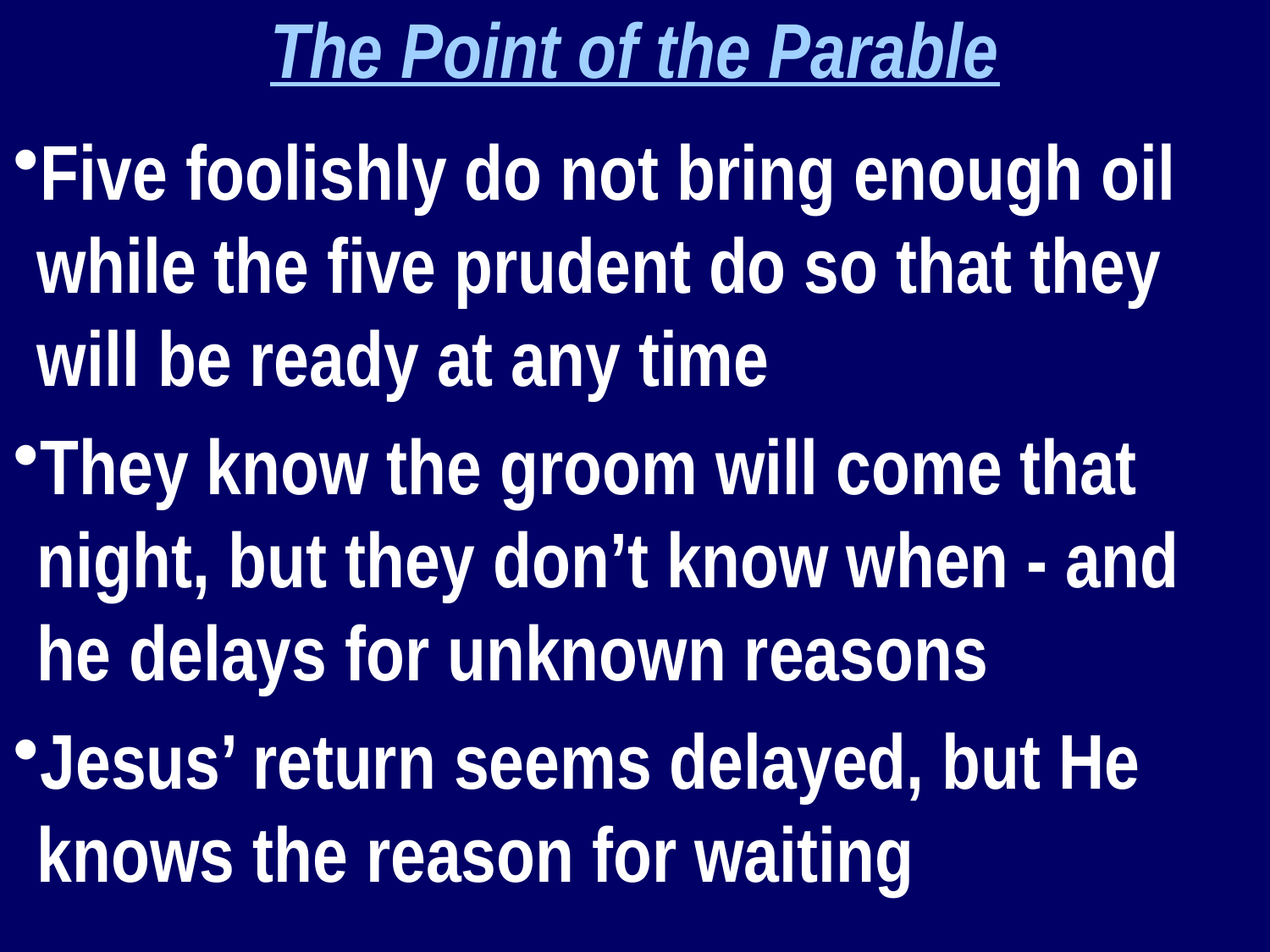

The Point of the Parable
Five foolishly do not bring enough oil while the five prudent do so that they will be ready at any time
They know the groom will come that night, but they don’t know when - and he delays for unknown reasons
Jesus’ return seems delayed, but He knows the reason for waiting